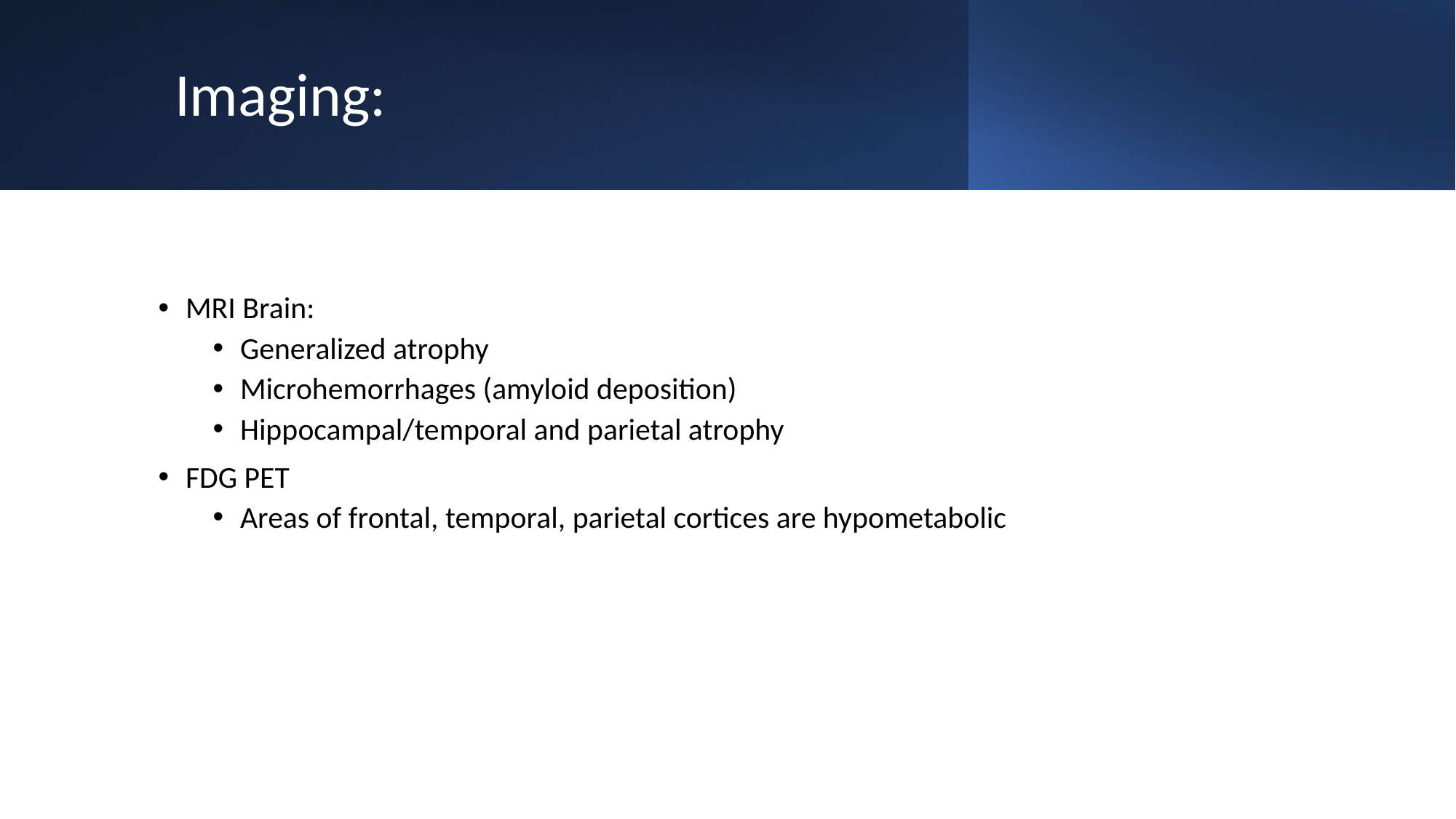

# Imaging:
MRI Brain:
Generalized atrophy
Microhemorrhages (amyloid deposition)
Hippocampal/temporal and parietal atrophy
FDG PET
Areas of frontal, temporal, parietal cortices are hypometabolic